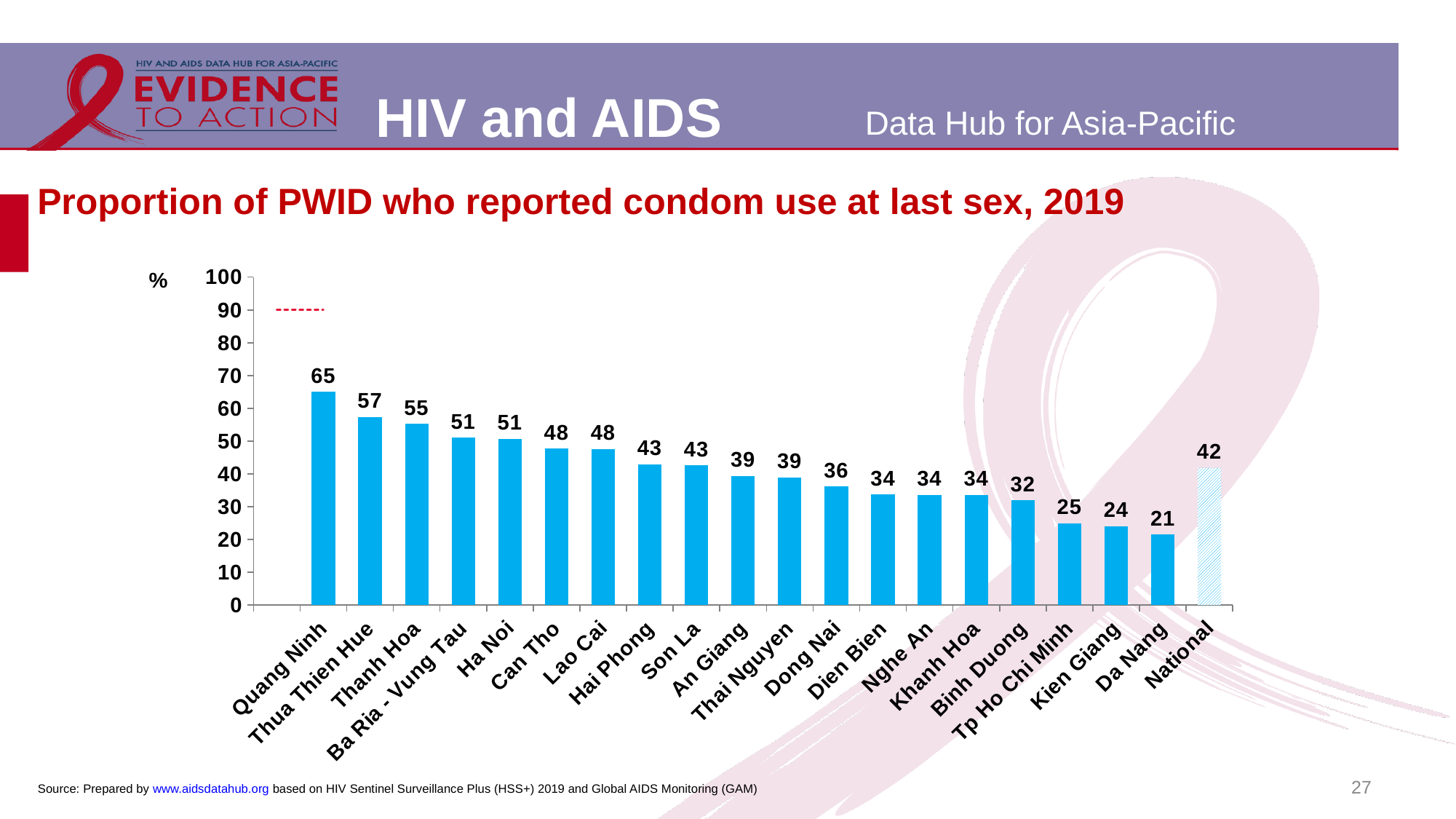

# Proportion of PWID who reported condom use at last sex, 2019

[unsupported chart]

27
Source: Prepared by www.aidsdatahub.org based on HIV Sentinel Surveillance Plus (HSS+) 2019 and Global AIDS Monitoring (GAM)